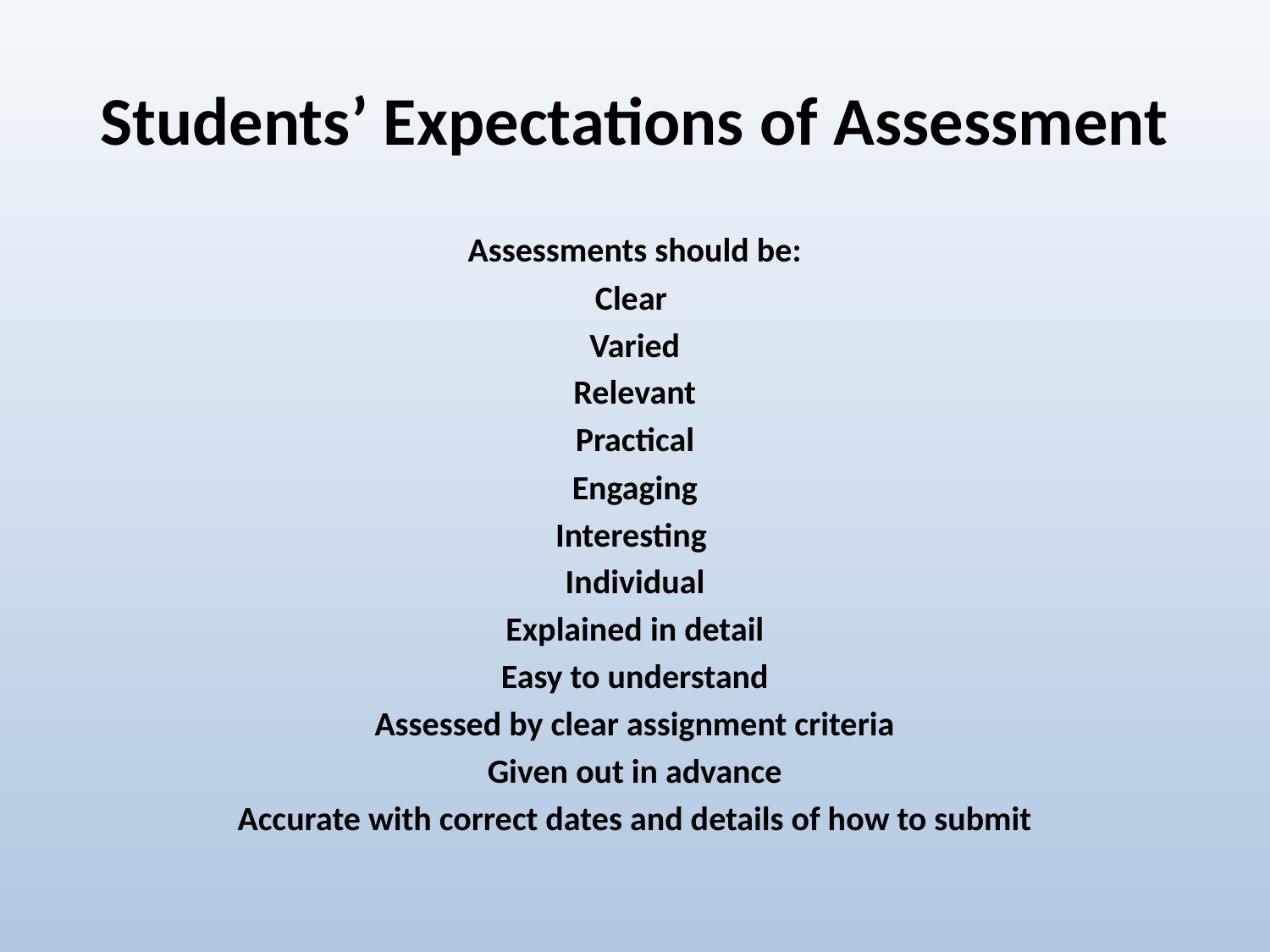

# Students’ Expectations of Assessment
Assessments should be:
Clear
Varied
Relevant
Practical
Engaging
Interesting
Individual
Explained in detail
Easy to understand
Assessed by clear assignment criteria
Given out in advance
Accurate with correct dates and details of how to submit